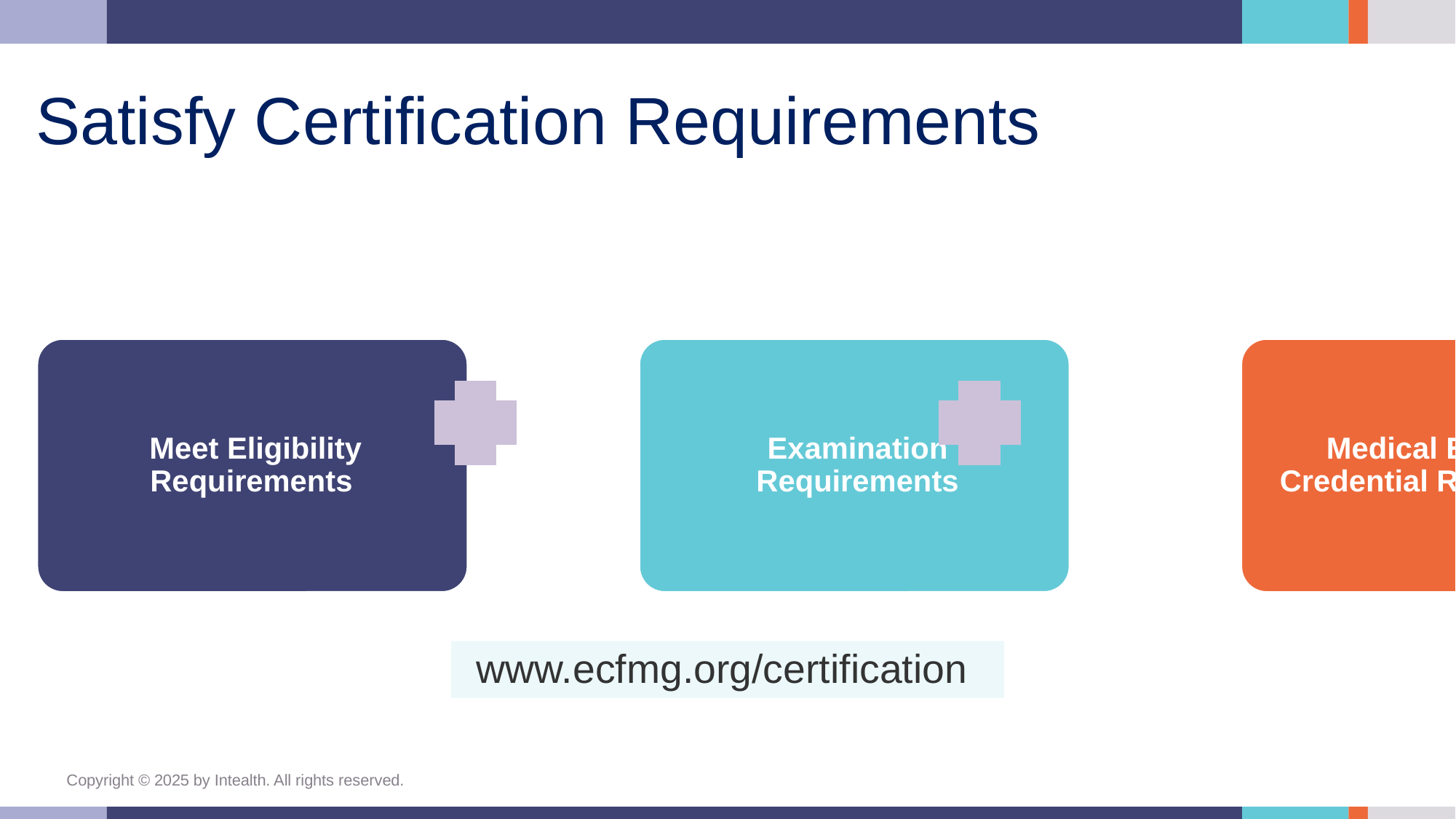

# Satisfy Certification Requirements
Meet Eligibility Requirements

Examination Requirements

Medical Education Credential Requirements

www.ecfmg.org/certification
Copyright © 2025 by Intealth. All rights reserved.